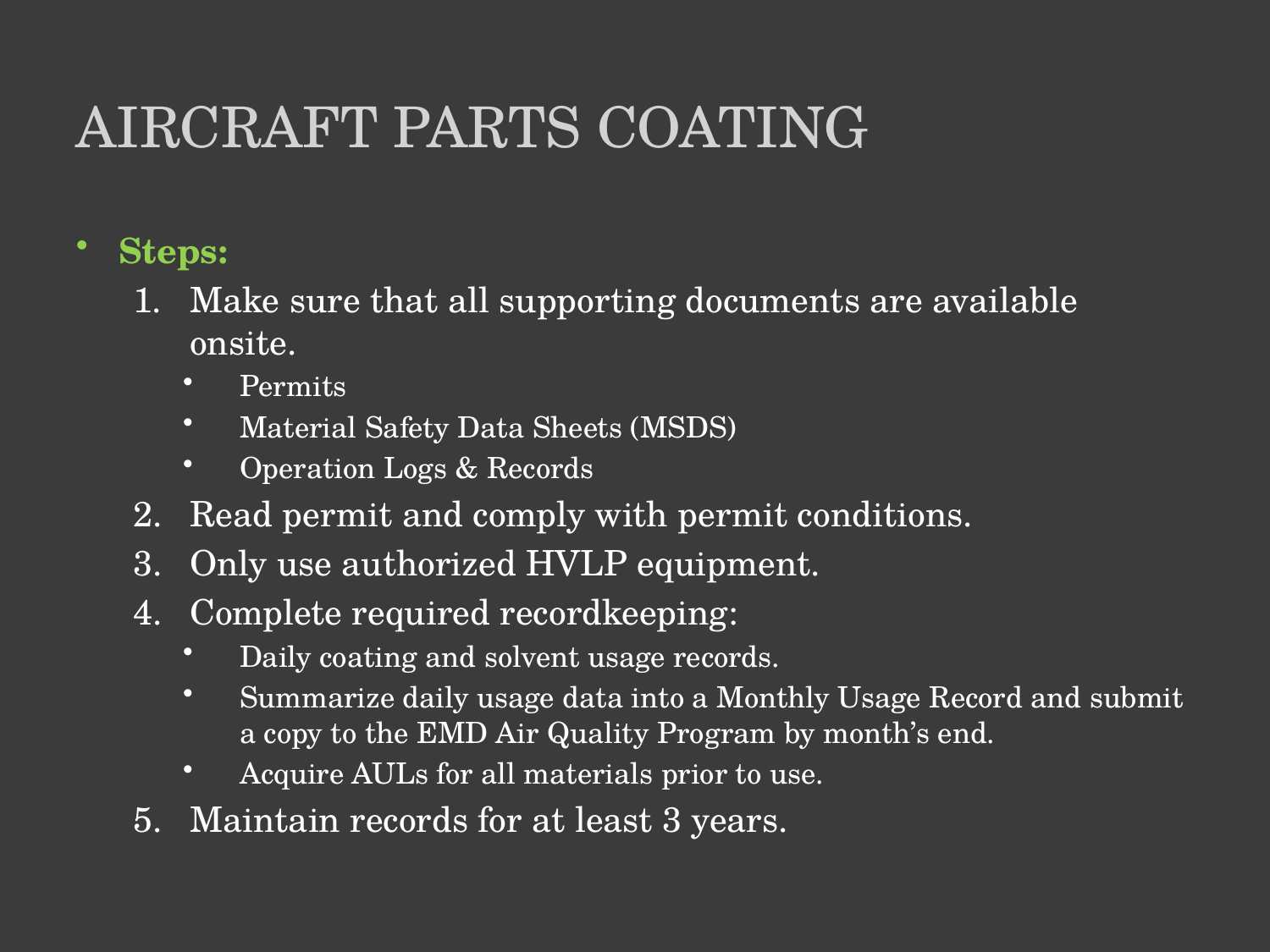

# AIRCRAFT Parts COating
Steps:
Make sure that all supporting documents are available onsite.
Permits
Material Safety Data Sheets (MSDS)
Operation Logs & Records
Read permit and comply with permit conditions.
Only use authorized HVLP equipment.
Complete required recordkeeping:
Daily coating and solvent usage records.
Summarize daily usage data into a Monthly Usage Record and submit a copy to the EMD Air Quality Program by month’s end.
Acquire AULs for all materials prior to use.
Maintain records for at least 3 years.